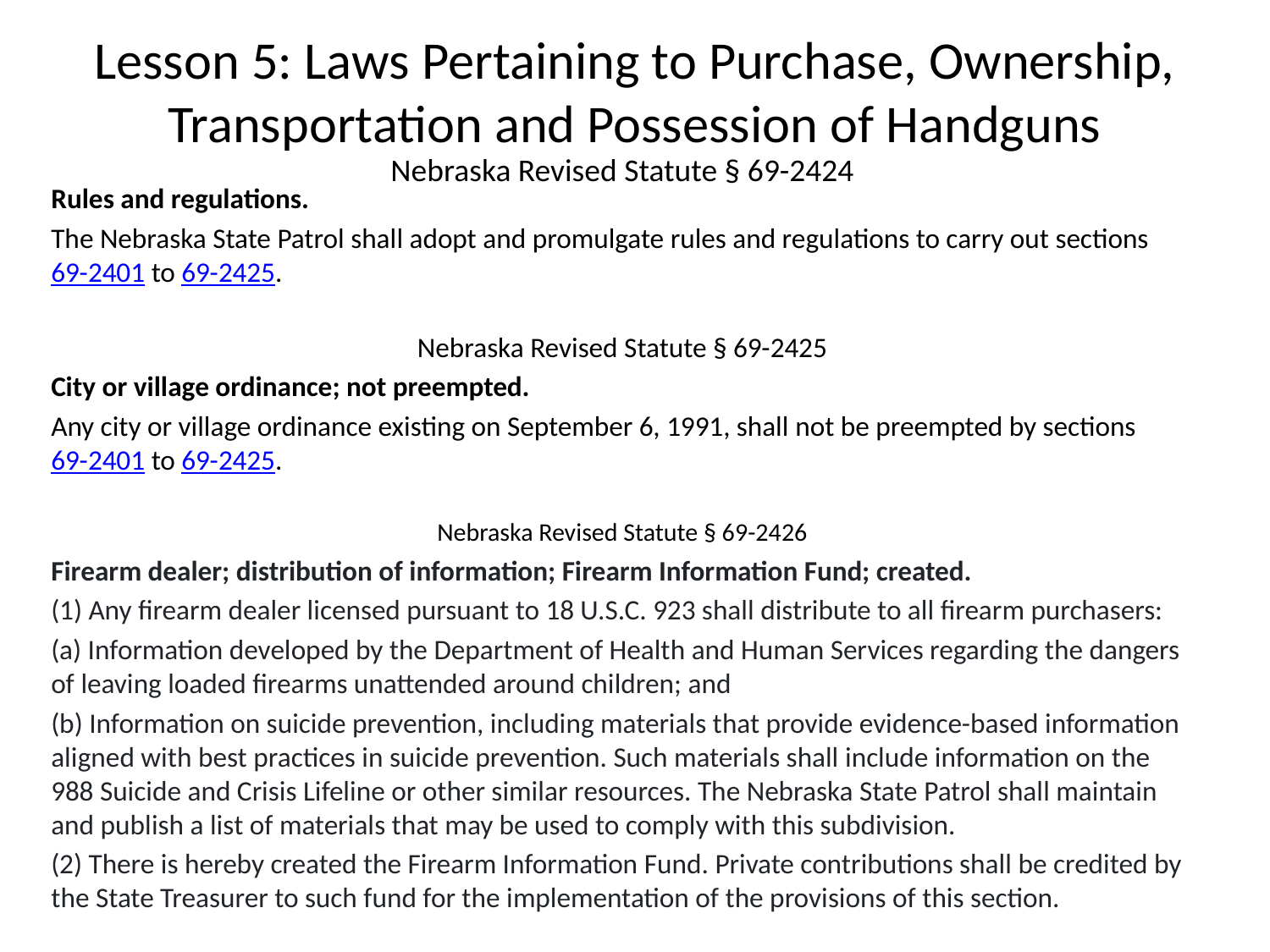

# Lesson 5: Laws Pertaining to Purchase, Ownership, Transportation and Possession of Handguns
Nebraska Revised Statute § 69-2424
Rules and regulations.
The Nebraska State Patrol shall adopt and promulgate rules and regulations to carry out sections 69-2401 to 69-2425.

Nebraska Revised Statute § 69-2425
City or village ordinance; not preempted.
Any city or village ordinance existing on September 6, 1991, shall not be preempted by sections 69-2401 to 69-2425.

Nebraska Revised Statute § 69-2426
Firearm dealer; distribution of information; Firearm Information Fund; created.
(1) Any firearm dealer licensed pursuant to 18 U.S.C. 923 shall distribute to all firearm purchasers:
(a) Information developed by the Department of Health and Human Services regarding the dangers of leaving loaded firearms unattended around children; and
(b) Information on suicide prevention, including materials that provide evidence-based information aligned with best practices in suicide prevention. Such materials shall include information on the 988 Suicide and Crisis Lifeline or other similar resources. The Nebraska State Patrol shall maintain and publish a list of materials that may be used to comply with this subdivision.
(2) There is hereby created the Firearm Information Fund. Private contributions shall be credited by the State Treasurer to such fund for the implementation of the provisions of this section.